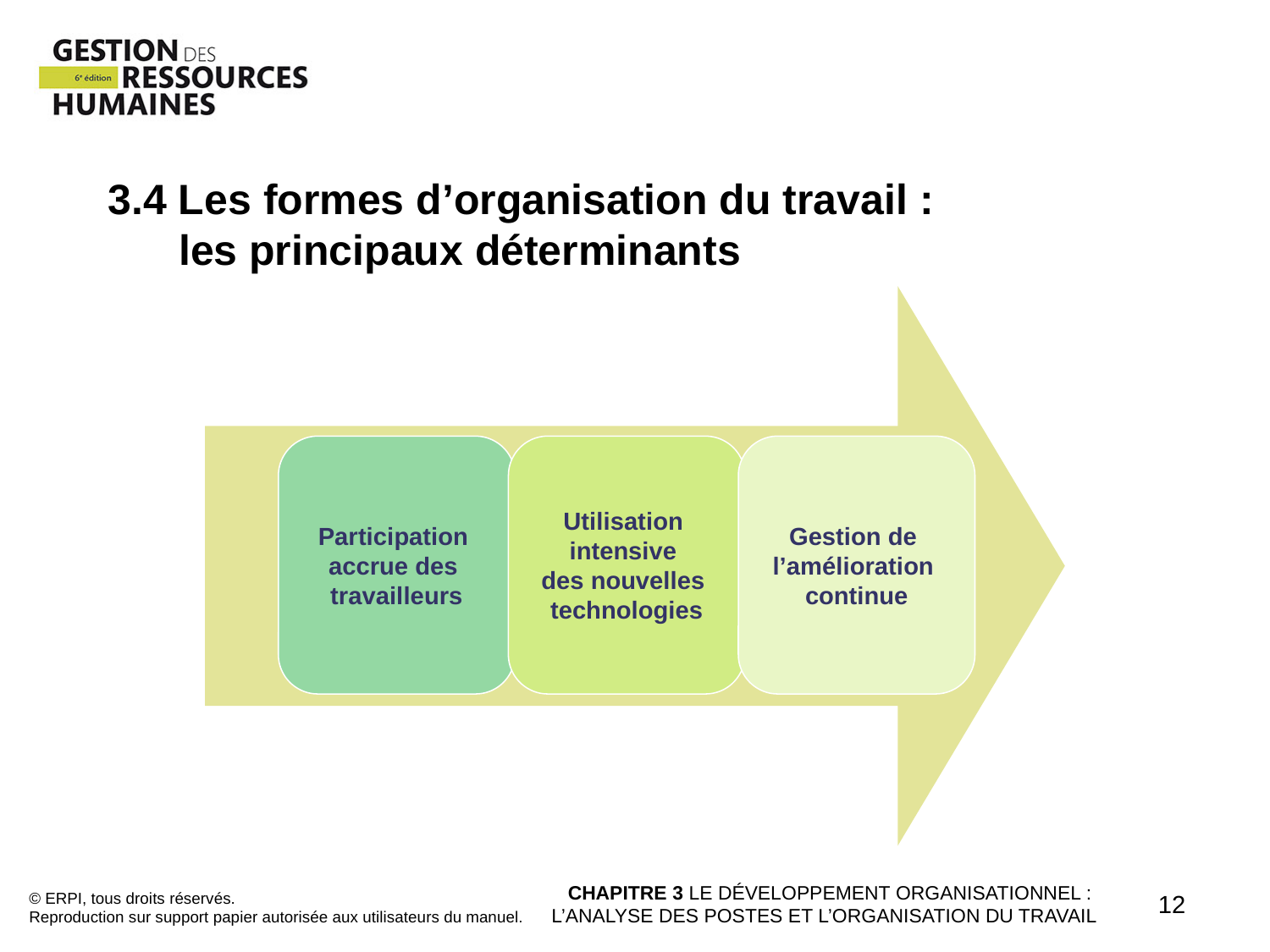

3.4 Les formes d’organisation du travail : 
      les principaux déterminants

Participation
accrue des
travailleurs
Utilisation
intensive
des nouvelles
technologies
Gestion de
l’amélioration
continue
© ERPI, tous droits réservés.
Reproduction sur support papier autorisée aux utilisateurs du manuel.

CHAPITRE 3 LE DÉVELOPPEMENT ORGANISATIONNEL :
L’ANALYSE DES POSTES ET L’ORGANISATION DU TRAVAIL
12